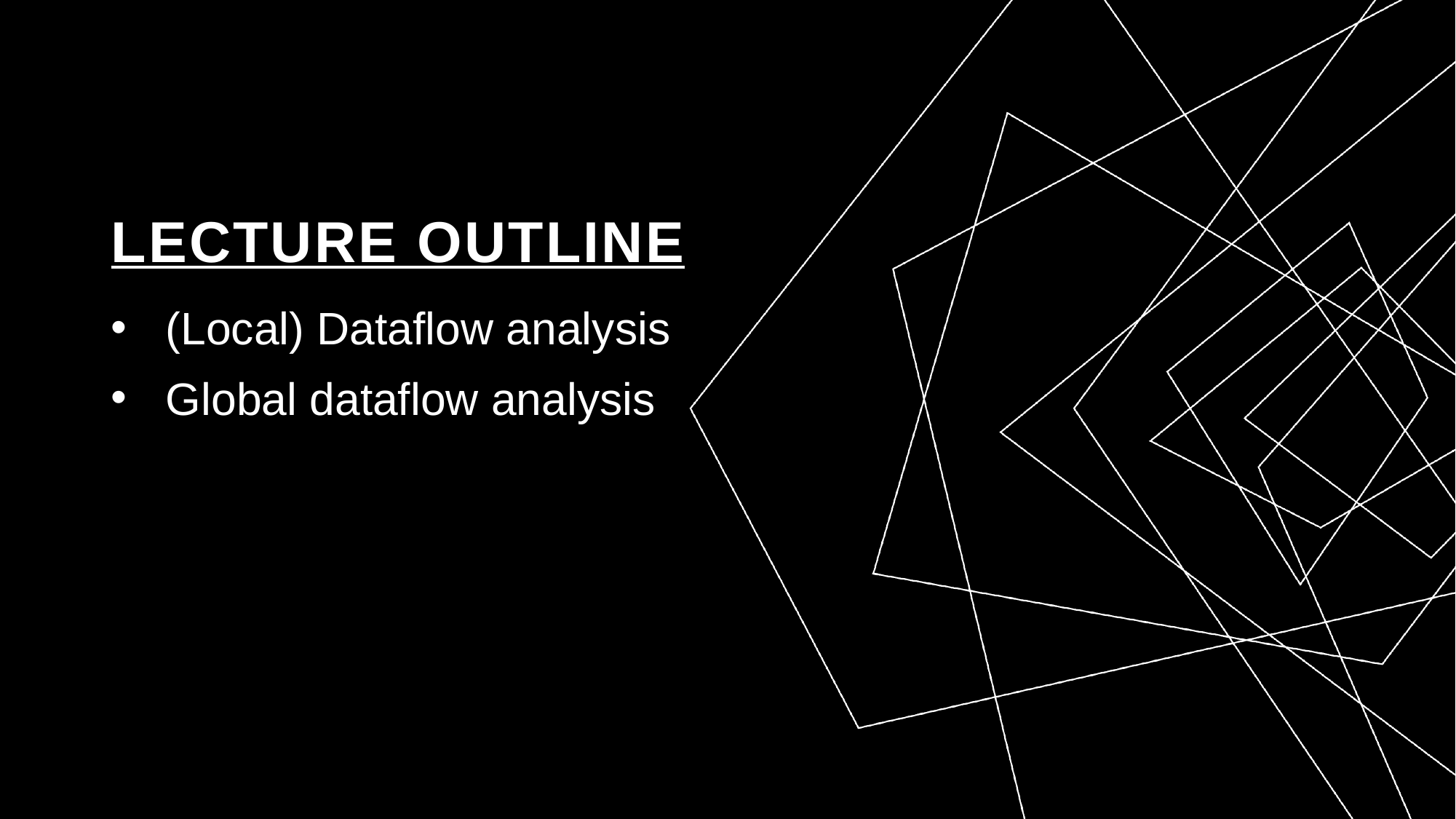

# Lecture Outline
(Local) Dataflow analysis
Global dataflow analysis